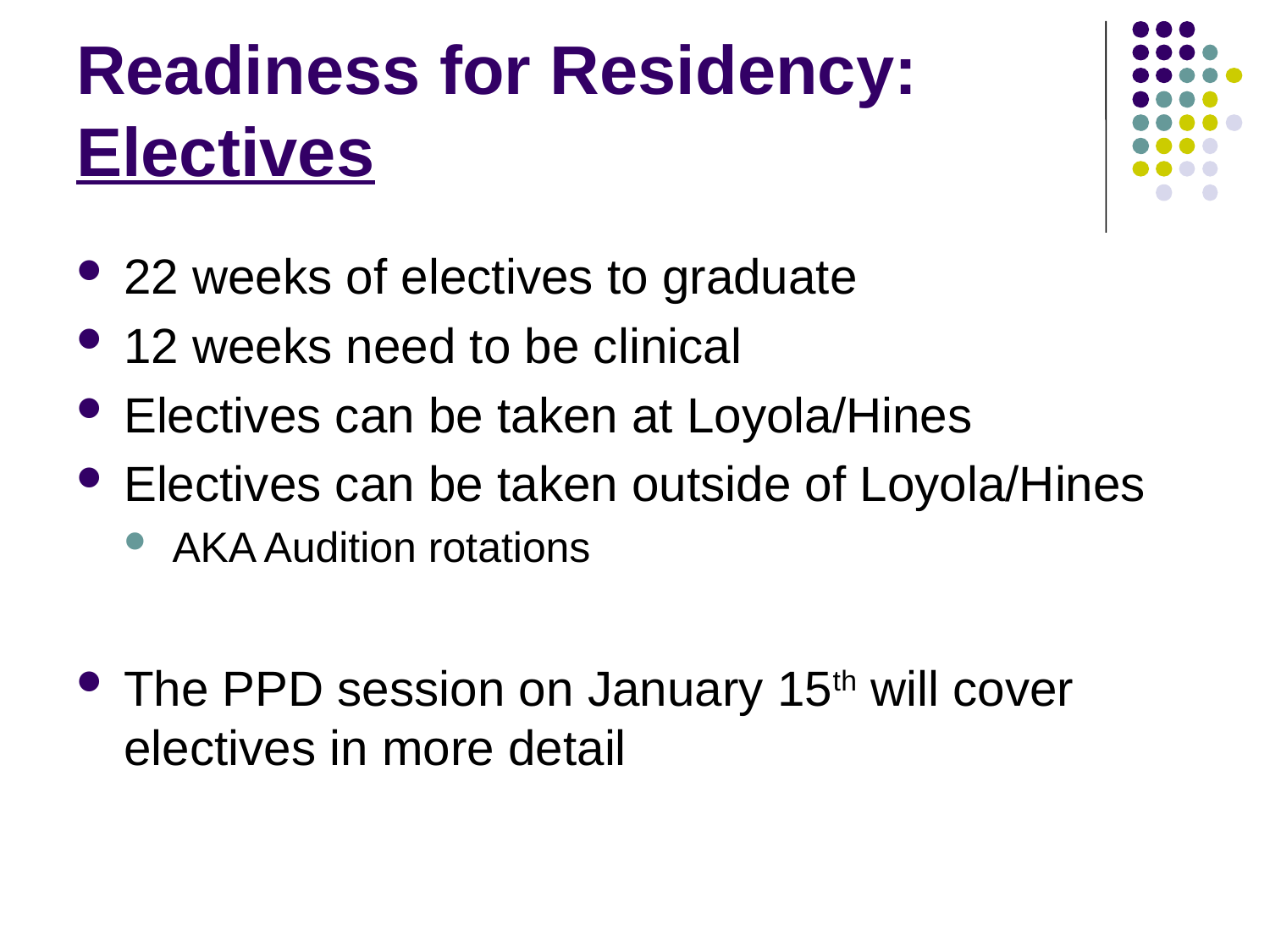

Readiness for Residency: Electives
22 weeks of electives to graduate
12 weeks need to be clinical
Electives can be taken at Loyola/Hines
Electives can be taken outside of Loyola/Hines
AKA Audition rotations

The PPD session on January 15th will cover electives in more detail